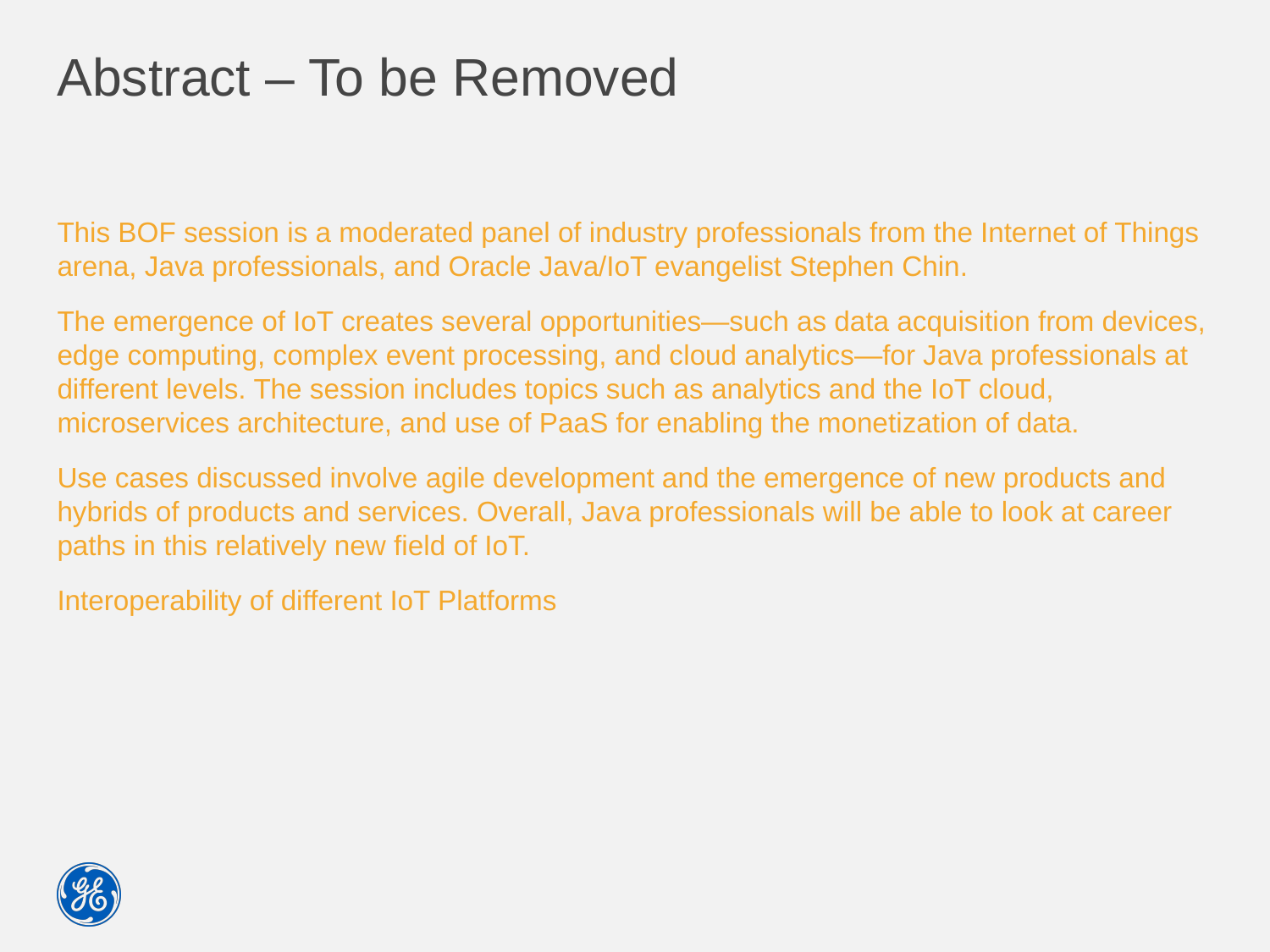

# Abstract – To be Removed
This BOF session is a moderated panel of industry professionals from the Internet of Things arena, Java professionals, and Oracle Java/IoT evangelist Stephen Chin.
The emergence of IoT creates several opportunities—such as data acquisition from devices, edge computing, complex event processing, and cloud analytics—for Java professionals at different levels. The session includes topics such as analytics and the IoT cloud, microservices architecture, and use of PaaS for enabling the monetization of data.
Use cases discussed involve agile development and the emergence of new products and hybrids of products and services. Overall, Java professionals will be able to look at career paths in this relatively new field of IoT.
Interoperability of different IoT Platforms